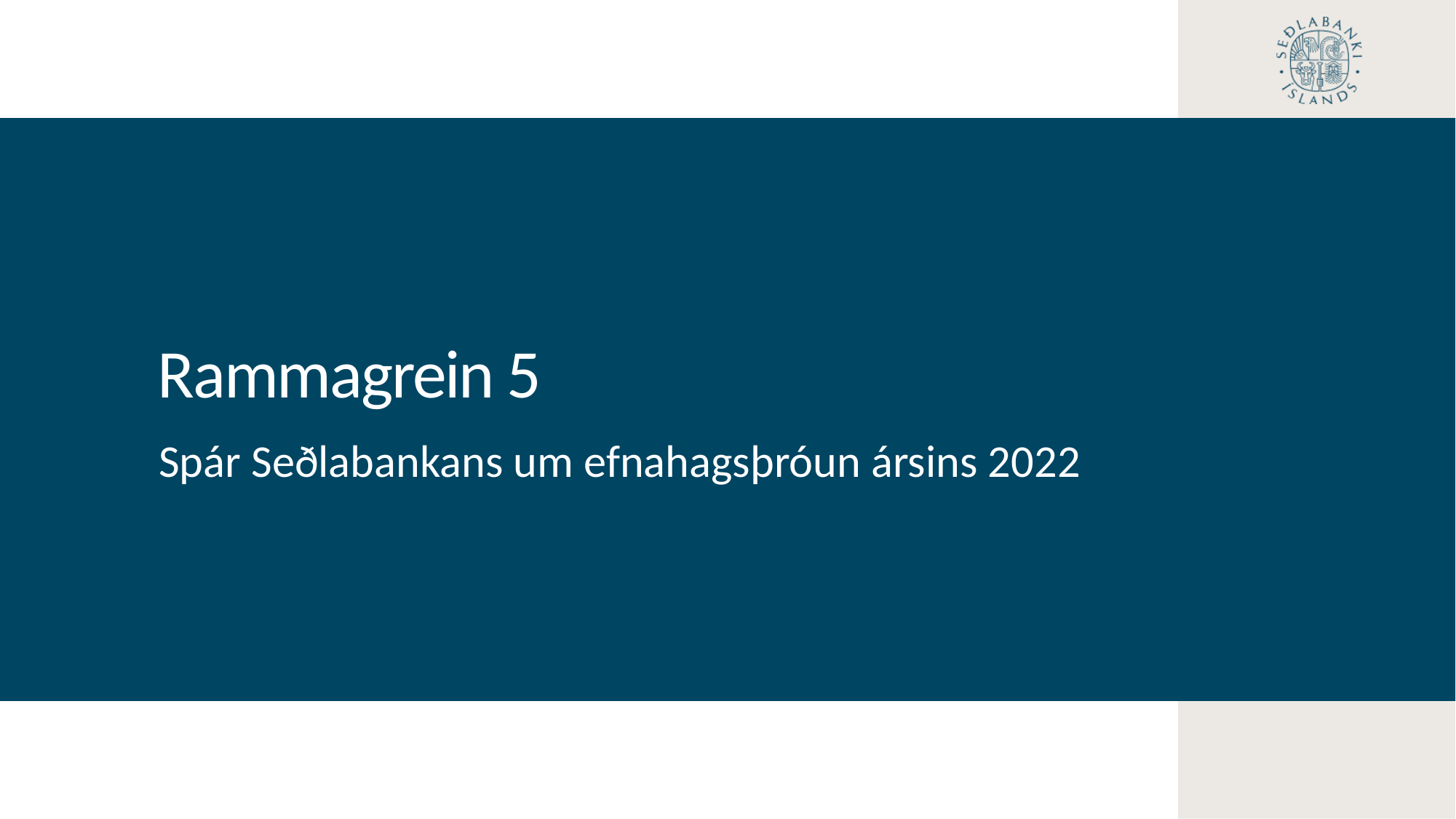

Rammagrein 5
Spár Seðlabankans um efnahagsþróun ársins 2022